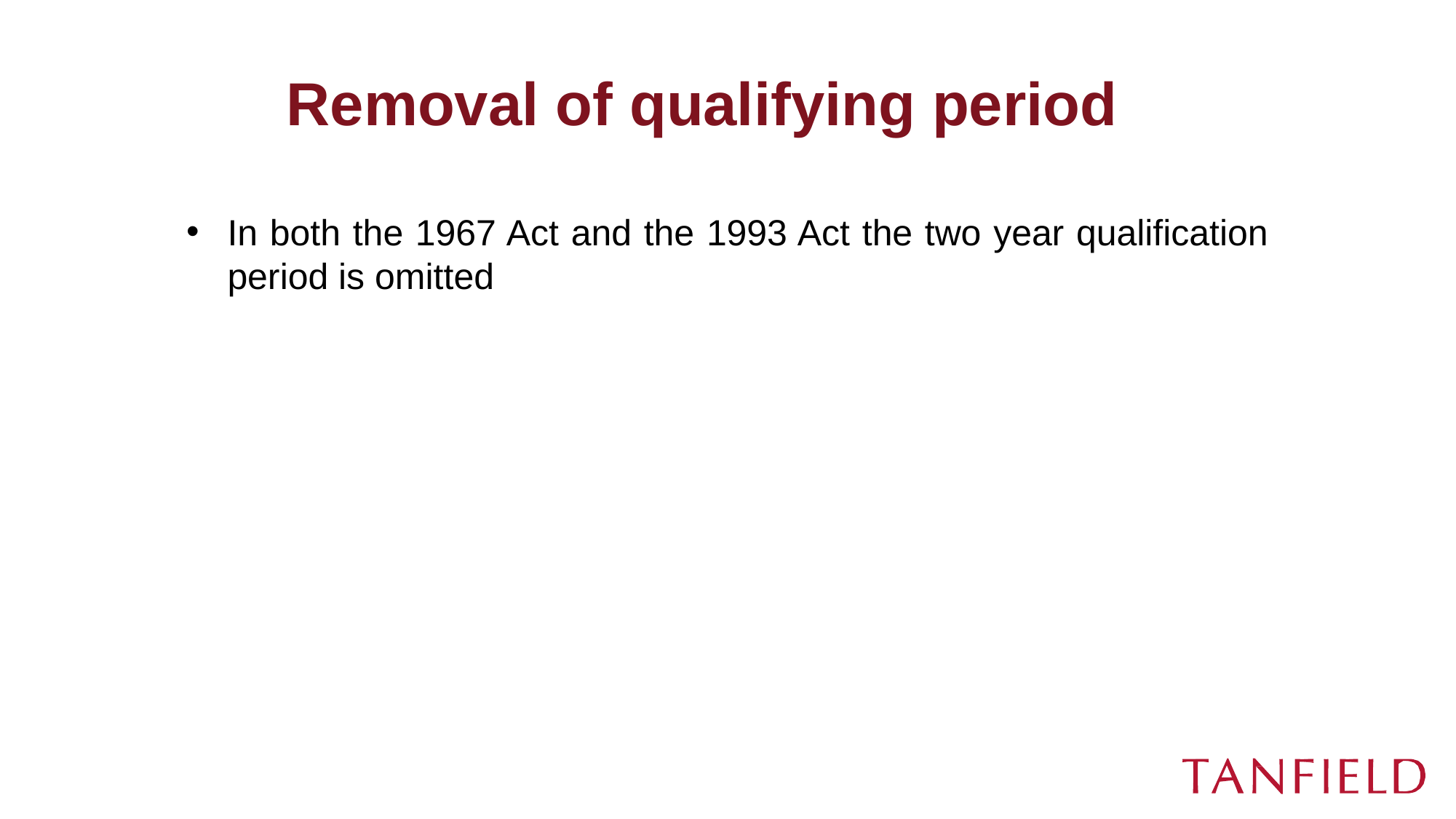

# Removal of qualifying period
In both the 1967 Act and the 1993 Act the two year qualification period is omitted